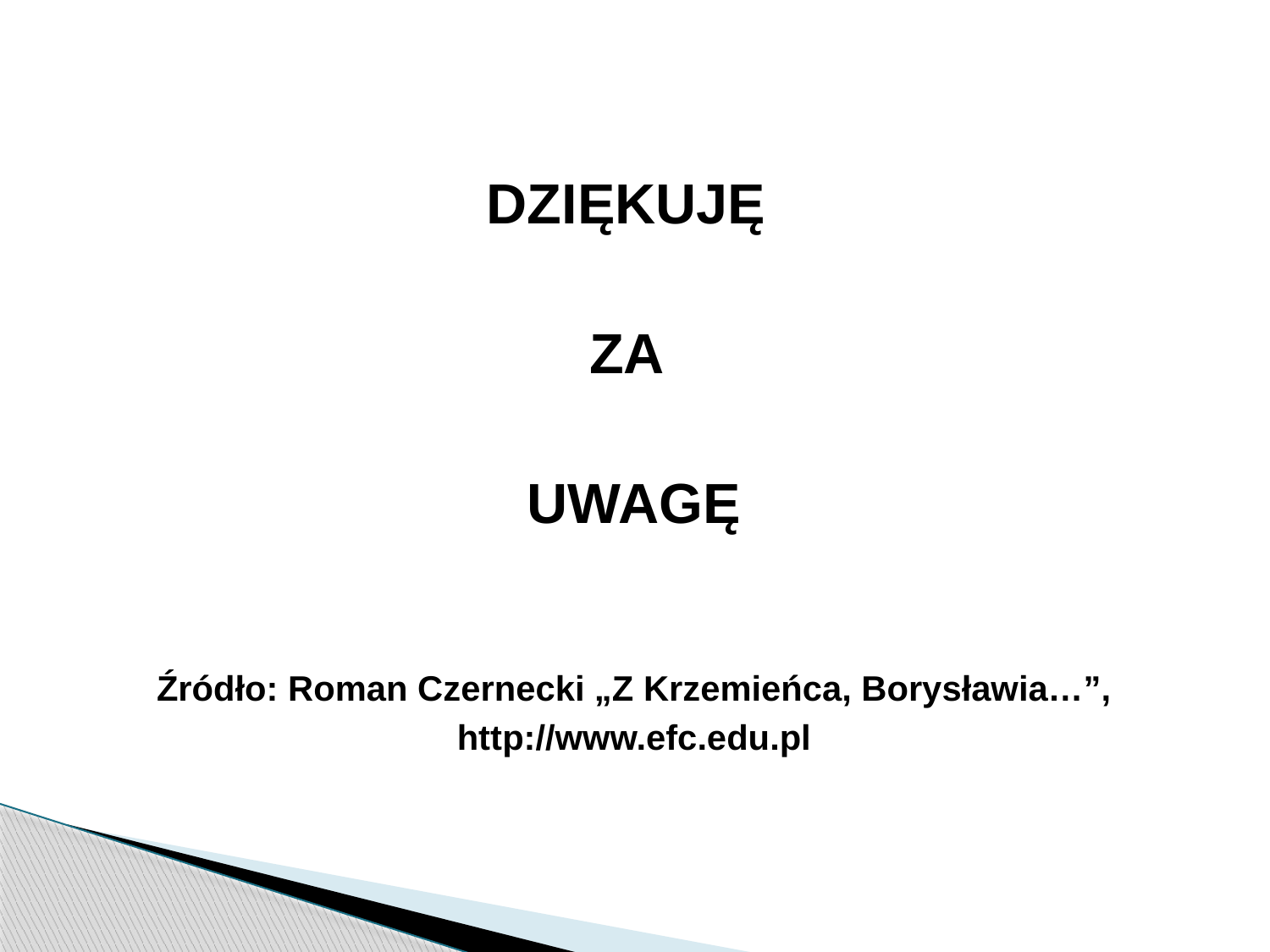

DZIĘKUJĘ

 ZA

UWAGĘ

Źródło: Roman Czernecki „Z Krzemieńca, Borysławia…”,
http://www.efc.edu.pl